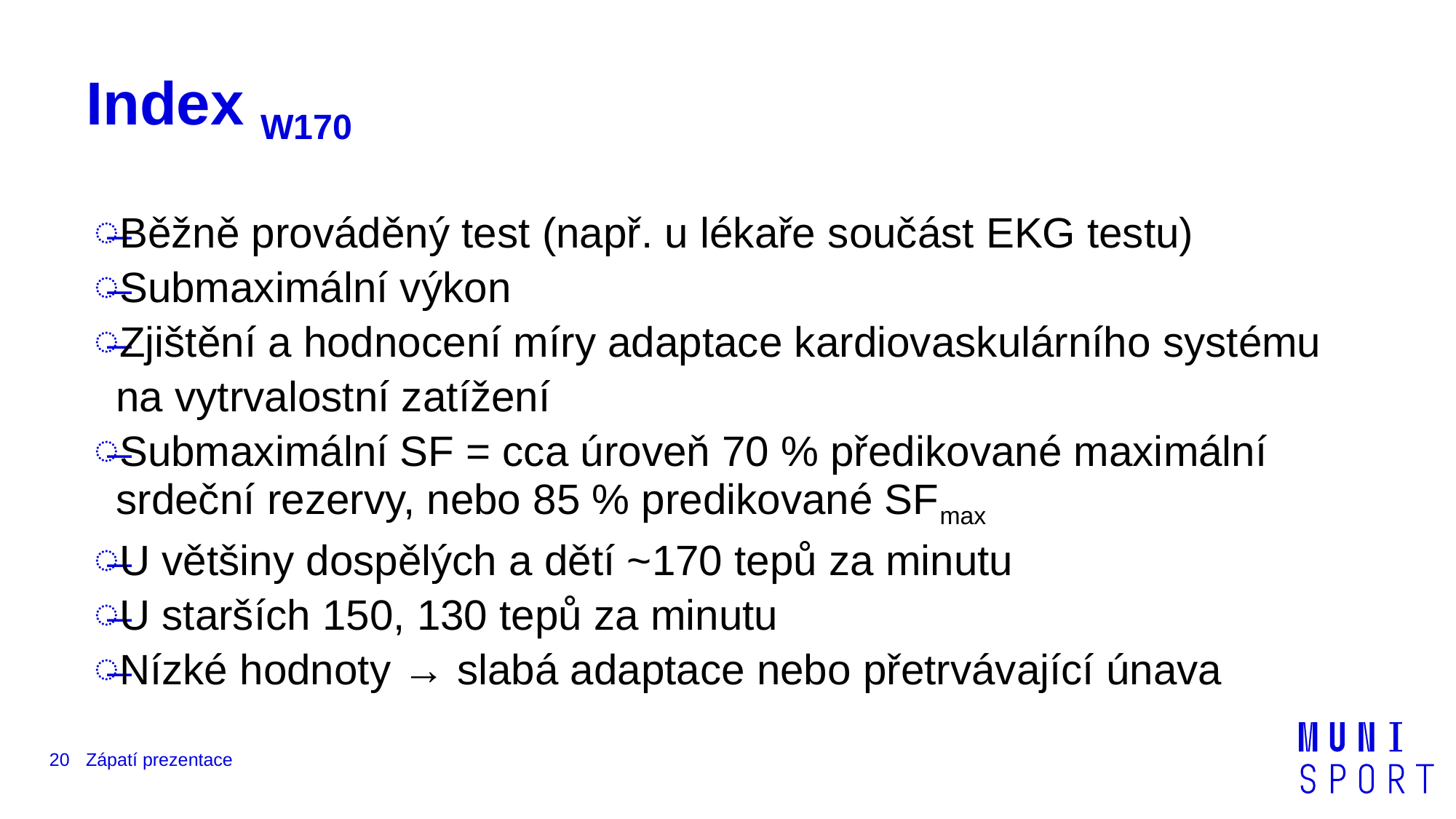

# Index W170
Běžně prováděný test (např. u lékaře součást EKG testu)
Submaximální výkon
Zjištění a hodnocení míry adaptace kardiovaskulárního systému na vytrvalostní zatížení
Submaximální SF = cca úroveň 70 % předikované maximální srdeční rezervy, nebo 85 % predikované SFmax
U většiny dospělých a dětí ~170 tepů za minutu
U starších 150, 130 tepů za minutu
Nízké hodnoty → slabá adaptace nebo přetrvávající únava

20
Zápatí prezentace